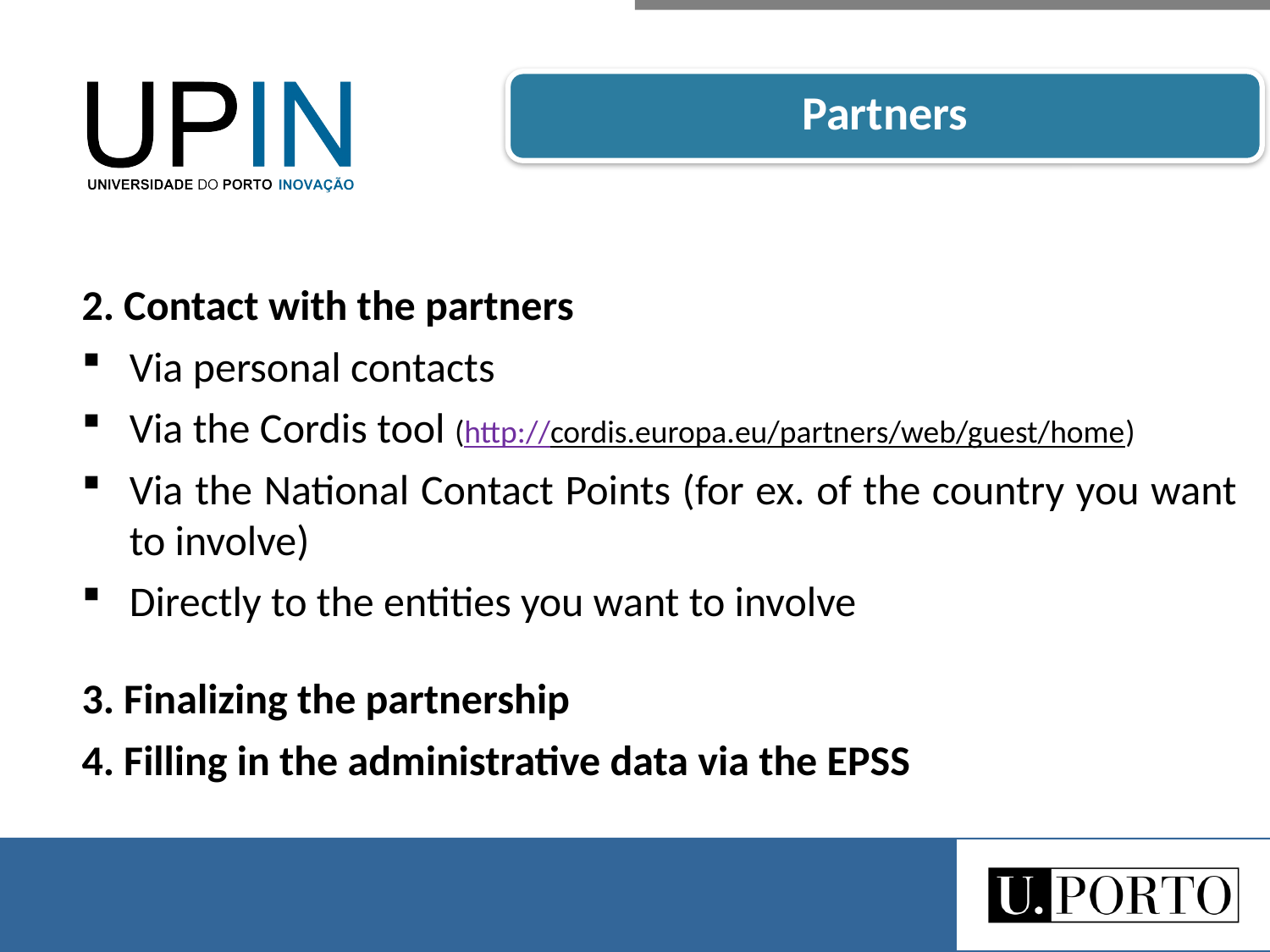

Partners

2. Contact with the partners
Via personal contacts
Via the Cordis tool (http://cordis.europa.eu/partners/web/guest/home)
Via the National Contact Points (for ex. of the country you want to involve)
Directly to the entities you want to involve

3. Finalizing the partnership
4. Filling in the administrative data via the EPSS